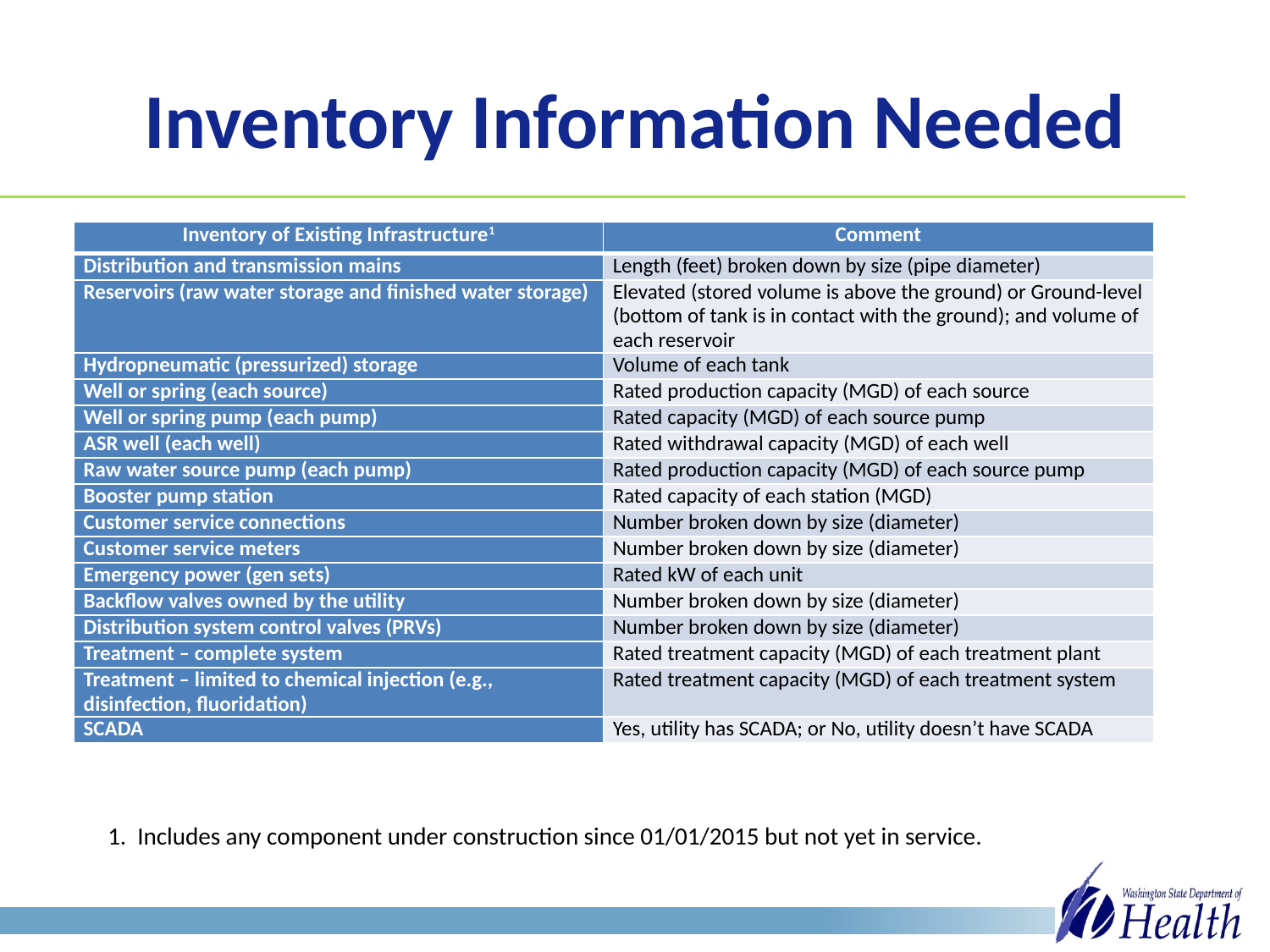

# Inventory Information Needed
| Inventory of Existing Infrastructure1 | Comment |
| --- | --- |
| Distribution and transmission mains | Length (feet) broken down by size (pipe diameter) |
| Reservoirs (raw water storage and finished water storage) | Elevated (stored volume is above the ground) or Ground-level (bottom of tank is in contact with the ground); and volume of each reservoir |
| Hydropneumatic (pressurized) storage | Volume of each tank |
| Well or spring (each source) | Rated production capacity (MGD) of each source |
| Well or spring pump (each pump) | Rated capacity (MGD) of each source pump |
| ASR well (each well) | Rated withdrawal capacity (MGD) of each well |
| Raw water source pump (each pump) | Rated production capacity (MGD) of each source pump |
| Booster pump station | Rated capacity of each station (MGD) |
| Customer service connections | Number broken down by size (diameter) |
| Customer service meters | Number broken down by size (diameter) |
| Emergency power (gen sets) | Rated kW of each unit |
| Backflow valves owned by the utility | Number broken down by size (diameter) |
| Distribution system control valves (PRVs) | Number broken down by size (diameter) |
| Treatment – complete system | Rated treatment capacity (MGD) of each treatment plant |
| Treatment – limited to chemical injection (e.g., disinfection, fluoridation) | Rated treatment capacity (MGD) of each treatment system |
| SCADA | Yes, utility has SCADA; or No, utility doesn’t have SCADA |
1.  Includes any component under construction since 01/01/2015 but not yet in service.